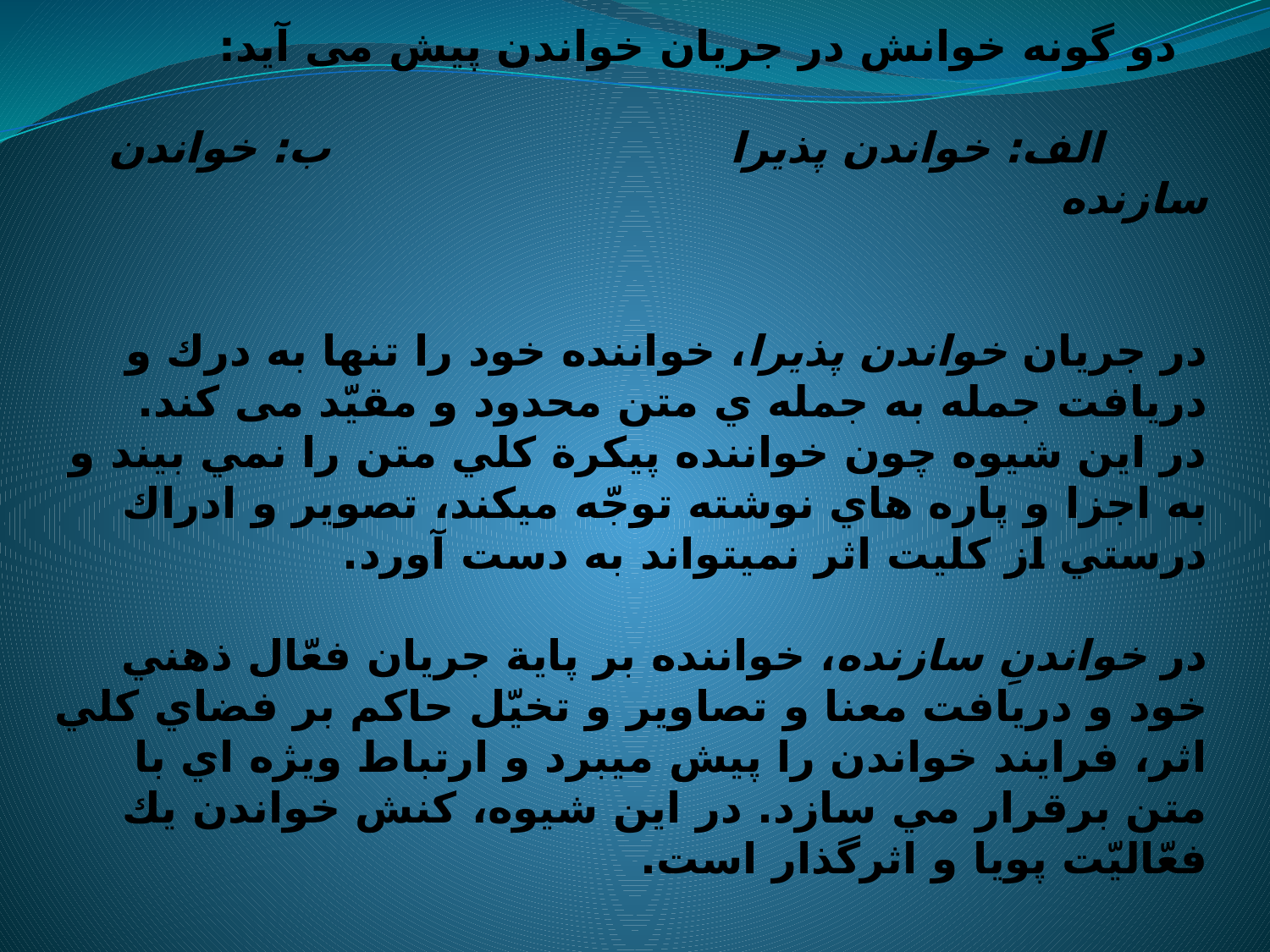

دو گونه خوانش در جریان خواندن پیش می آید:

       الف: خواندن پذيرا                           ب: خواندن سازنده

در جريان خواندن پذيرا، خواننده خود را تنها به درك و دريافت جمله به جمله ي متن محدود و مقيّد می کند.
در اين شيوه چون خواننده پيكرة كلي متن را نمي بيند و به اجزا و پاره هاي نوشته توجّه ميكند، تصوير و ادراك درستي از كليت اثر نميتواند به دست آورد.

در خواندنِ سازنده، خواننده بر پاية جريان فعّال ذهني خود و دريافت معنا و تصاوير و تخيّل حاكم بر فضاي كلي اثر، فرايند خواندن را پيش ميبرد و ارتباط ويژه اي با متن برقرار مي سازد. در اين شيوه، كنش خواندن يك فعّاليّت پويا و اثرگذار است.